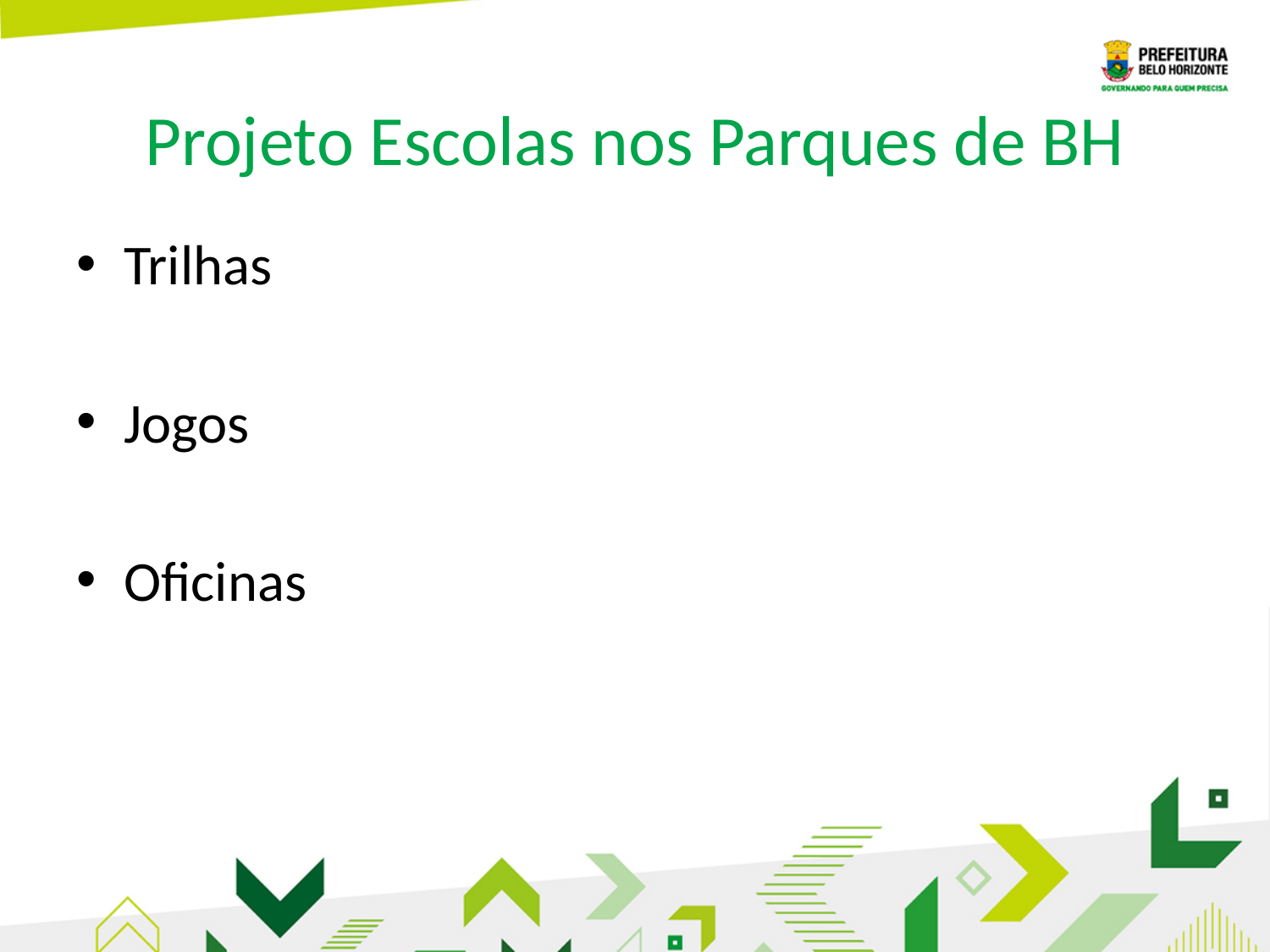

Projeto Escolas nos Parques de BH
Trilhas

Jogos

Oficinas